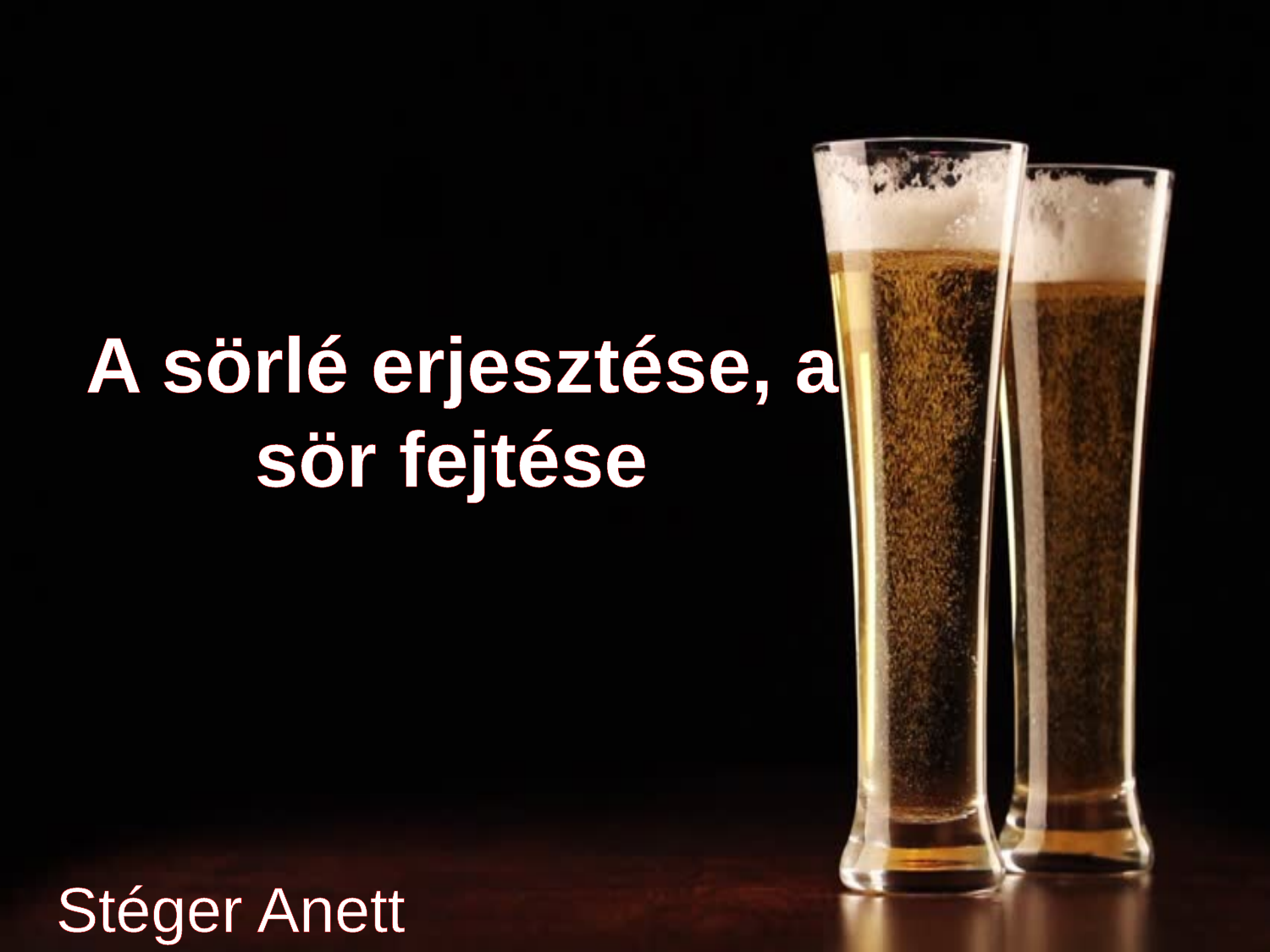

# A sörlé erjesztése, a sör fejtése
Stéger Anett